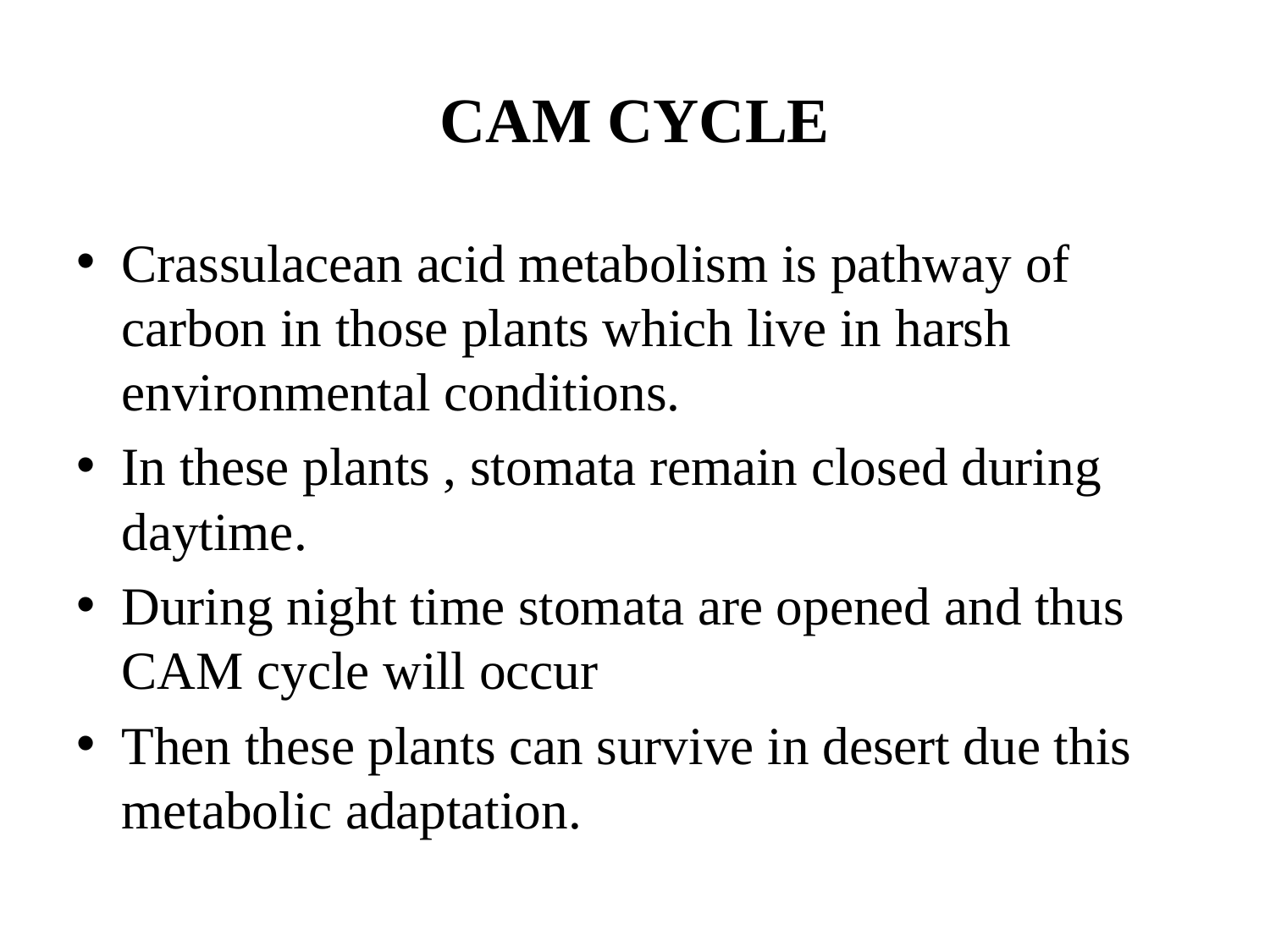

# CAM CYCLE
Crassulacean acid metabolism is pathway of carbon in those plants which live in harsh environmental conditions.
In these plants , stomata remain closed during daytime.
During night time stomata are opened and thus CAM cycle will occur
Then these plants can survive in desert due this metabolic adaptation.